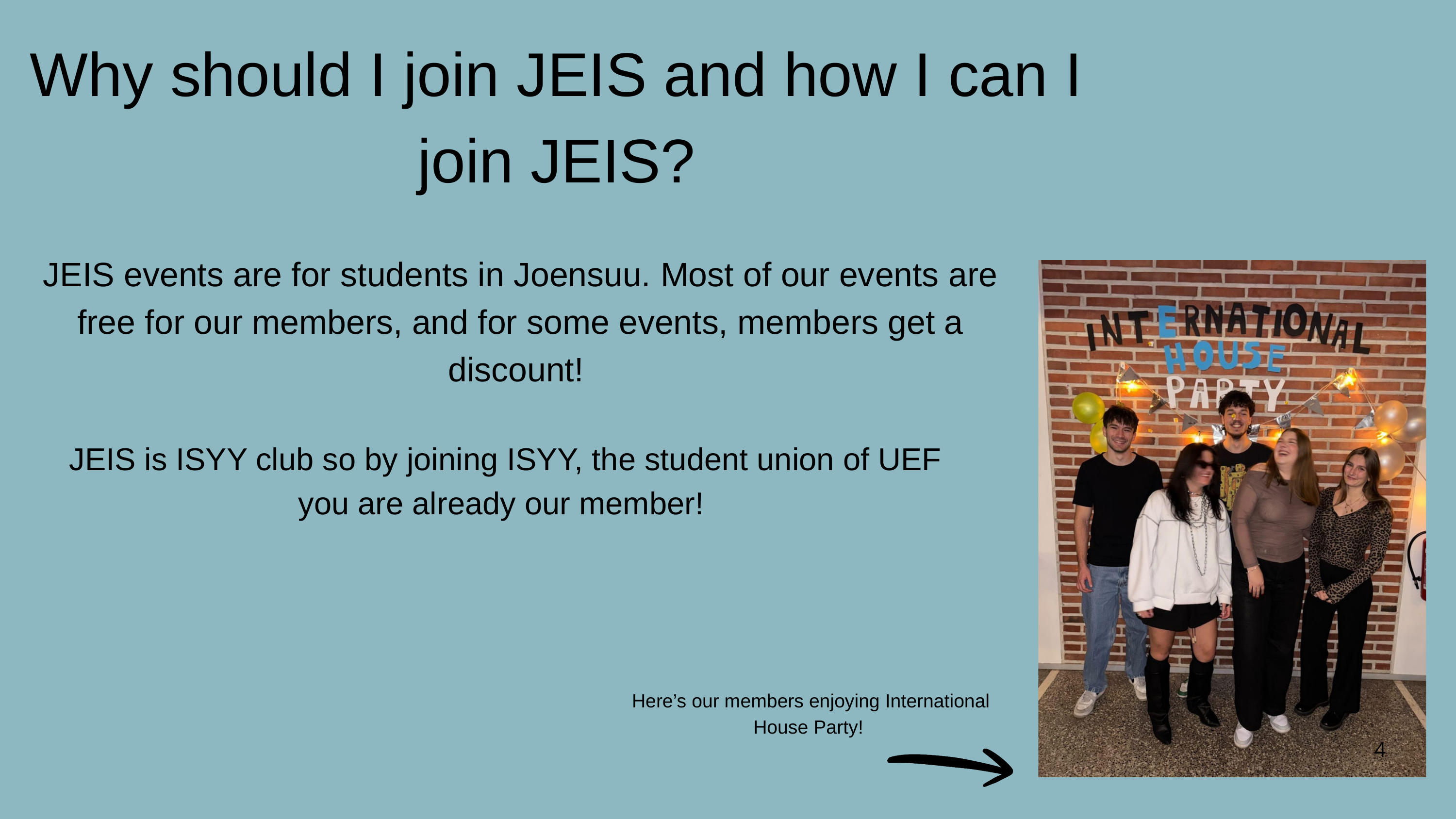

Why should I join JEIS and how I can I join JEIS?
JEIS events are for students in Joensuu. Most of our events are free for our members, and for some events, members get a discount!

JEIS is ISYY club so by joining ISYY, the student union of UEF you are already our member!
Here’s our members enjoying International House Party!
4